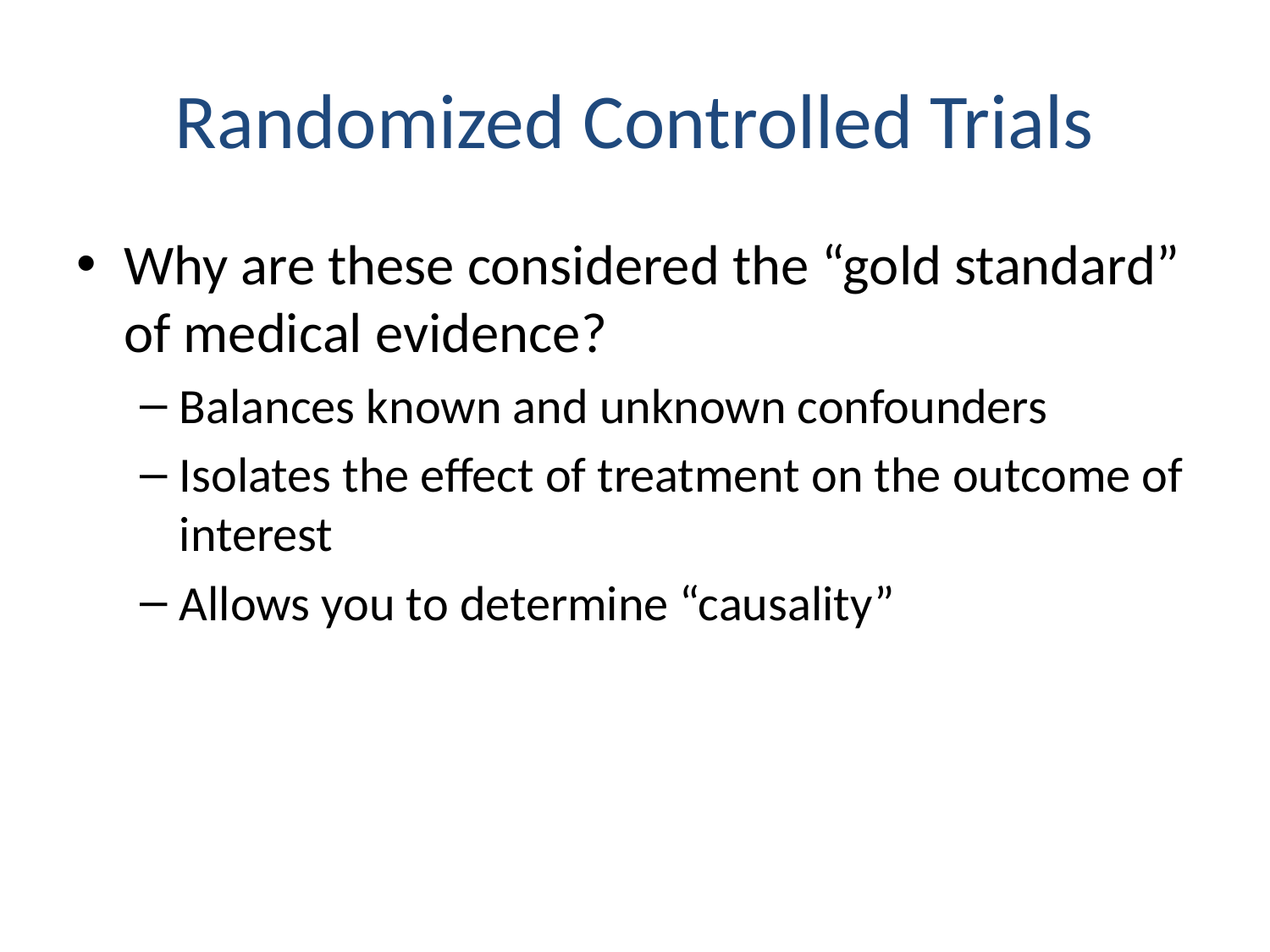

# Randomized Controlled Trials
Why are these considered the “gold standard” of medical evidence?
Balances known and unknown confounders
Isolates the effect of treatment on the outcome of interest
Allows you to determine “causality”